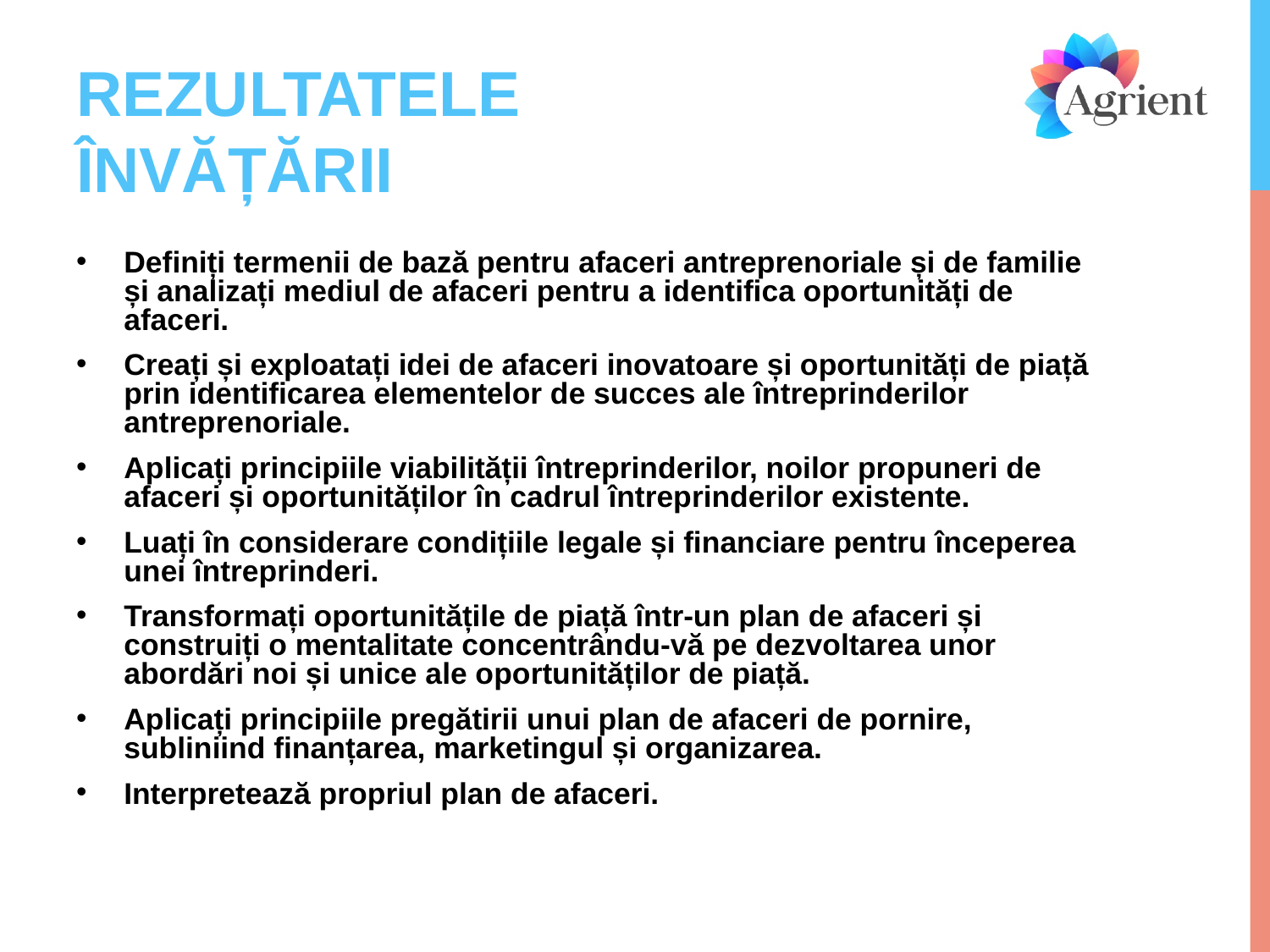

# REZULTATELE ÎNVĂȚĂRII
Definiți termenii de bază pentru afaceri antreprenoriale și de familie și analizați mediul de afaceri pentru a identifica oportunități de afaceri.
Creați și exploatați idei de afaceri inovatoare și oportunități de piață prin identificarea elementelor de succes ale întreprinderilor antreprenoriale.
Aplicați principiile viabilității întreprinderilor, noilor propuneri de afaceri și oportunităților în cadrul întreprinderilor existente.
Luați în considerare condițiile legale și financiare pentru începerea unei întreprinderi.
Transformați oportunitățile de piață într-un plan de afaceri și construiți o mentalitate concentrându-vă pe dezvoltarea unor abordări noi și unice ale oportunităților de piață.
Aplicați principiile pregătirii unui plan de afaceri de pornire, subliniind finanțarea, marketingul și organizarea.
Interpretează propriul plan de afaceri.